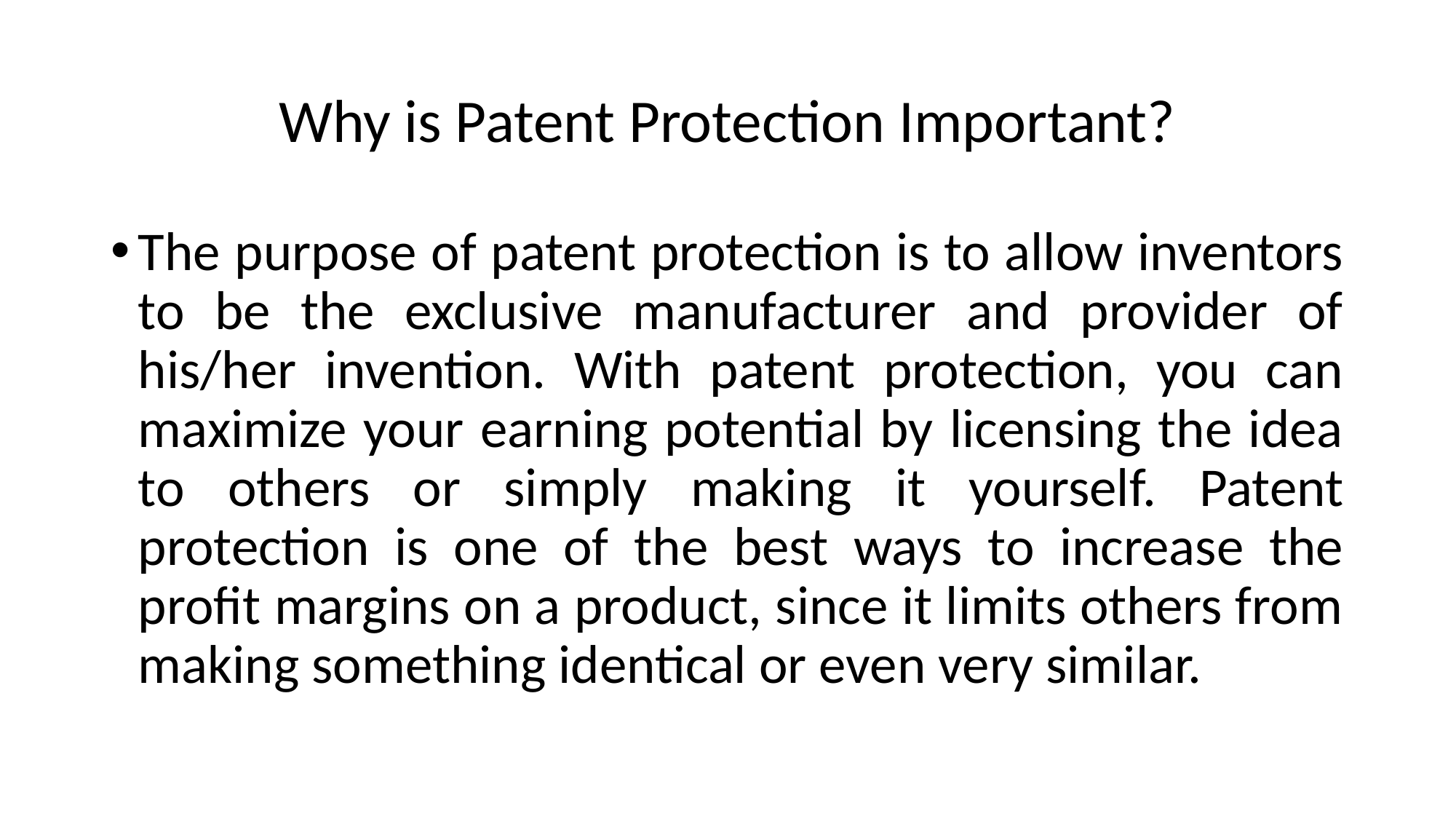

# Why is Patent Protection Important?
The purpose of patent protection is to allow inventors to be the exclusive manufacturer and provider of his/her invention. With patent protection, you can maximize your earning potential by licensing the idea to others or simply making it yourself. Patent protection is one of the best ways to increase the profit margins on a product, since it limits others from making something identical or even very similar.